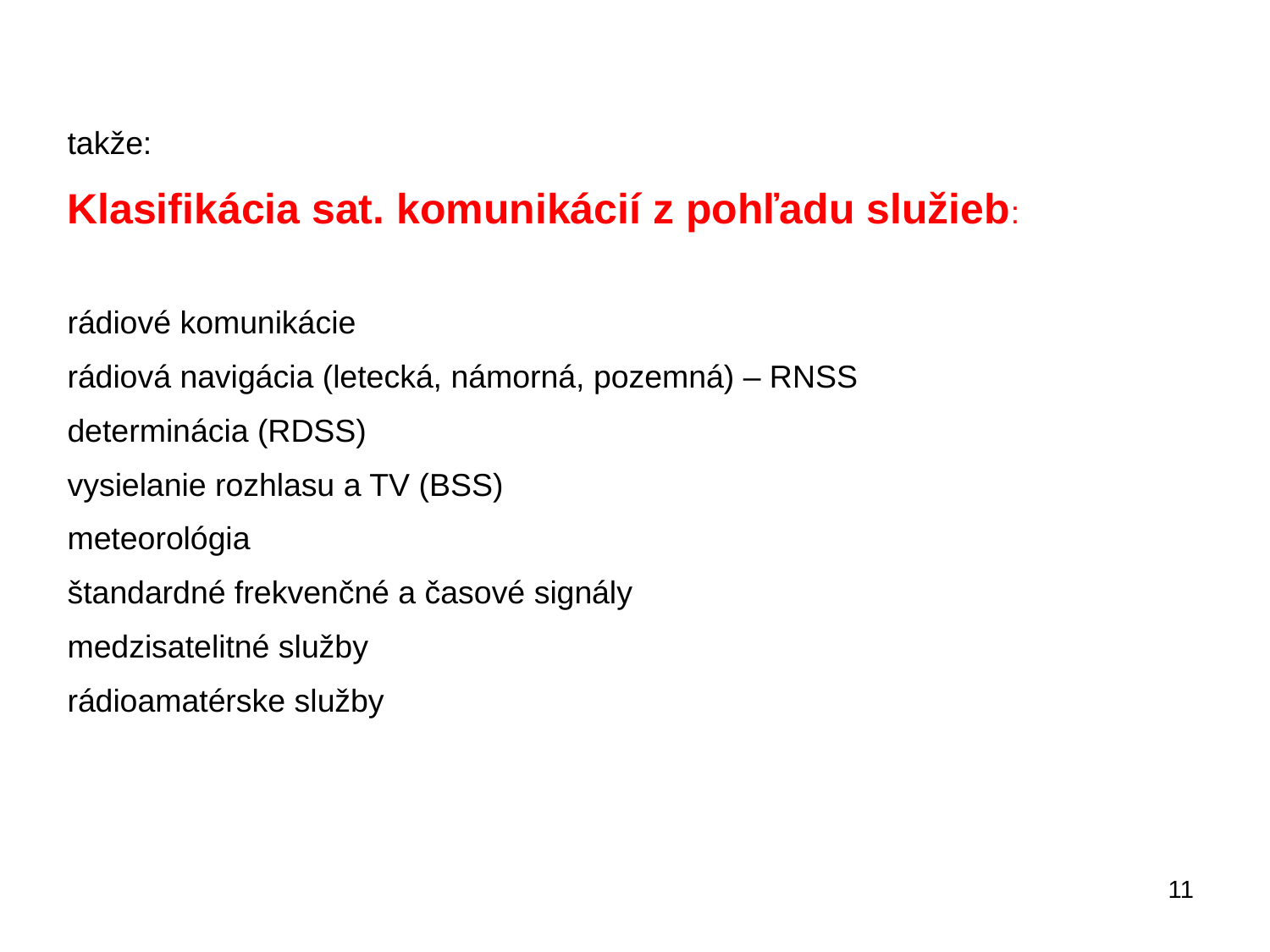

takže:
Klasifikácia sat. komunikácií z pohľadu služieb:

rádiové komunikácie
rádiová navigácia (letecká, námorná, pozemná) – RNSS
determinácia (RDSS)
vysielanie rozhlasu a TV (BSS)
meteorológia
štandardné frekvenčné a časové signály
medzisatelitné služby
rádioamatérske služby
11